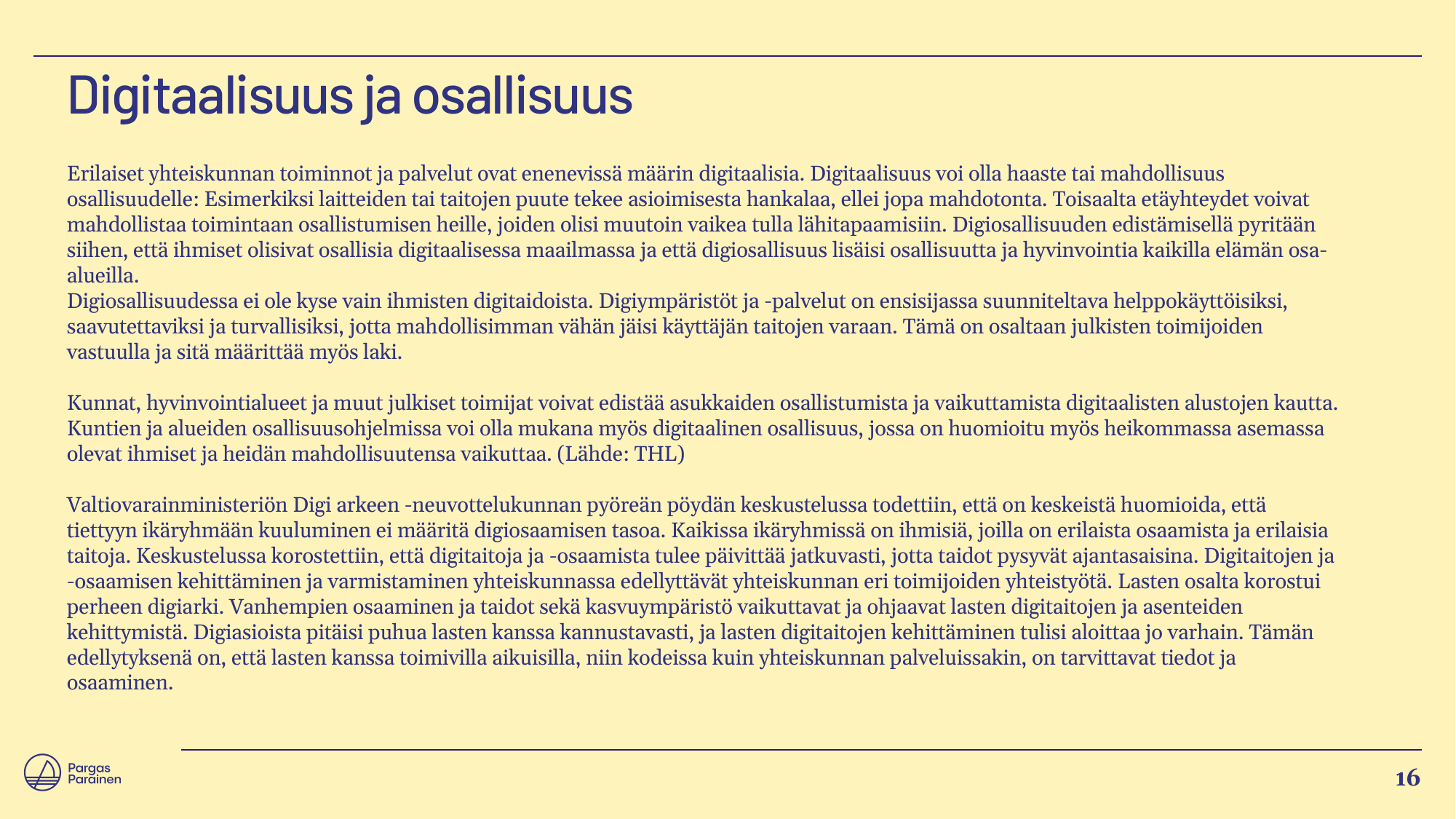

# Digitaalisuus ja osallisuus

Erilaiset yhteiskunnan toiminnot ja palvelut ovat enenevissä määrin digitaalisia. Digitaalisuus voi olla haaste tai mahdollisuus osallisuudelle: Esimerkiksi laitteiden tai taitojen puute tekee asioimisesta hankalaa, ellei jopa mahdotonta. Toisaalta etäyhteydet voivat mahdollistaa toimintaan osallistumisen heille, joiden olisi muutoin vaikea tulla lähitapaamisiin. Digiosallisuuden edistämisellä pyritään siihen, että ihmiset olisivat osallisia digitaalisessa maailmassa ja että digiosallisuus lisäisi osallisuutta ja hyvinvointia kaikilla elämän osa-alueilla.
Digiosallisuudessa ei ole kyse vain ihmisten digitaidoista. Digiympäristöt ja -palvelut on ensisijassa suunniteltava helppokäyttöisiksi, saavutettaviksi ja turvallisiksi, jotta mahdollisimman vähän jäisi käyttäjän taitojen varaan. Tämä on osaltaan julkisten toimijoiden vastuulla ja sitä määrittää myös laki.

Kunnat, hyvinvointialueet ja muut julkiset toimijat voivat edistää asukkaiden osallistumista ja vaikuttamista digitaalisten alustojen kautta. Kuntien ja alueiden osallisuusohjelmissa voi olla mukana myös digitaalinen osallisuus, jossa on huomioitu myös heikommassa asemassa olevat ihmiset ja heidän mahdollisuutensa vaikuttaa. (Lähde: THL)

Valtiovarainministeriön Digi arkeen -neuvottelukunnan pyöreän pöydän keskustelussa todettiin, että on keskeistä huomioida, että tiettyyn ikäryhmään kuuluminen ei määritä digiosaamisen tasoa. Kaikissa ikäryhmissä on ihmisiä, joilla on erilaista osaamista ja erilaisia taitoja. Keskustelussa korostettiin, että digitaitoja ja -osaamista tulee päivittää jatkuvasti, jotta taidot pysyvät ajantasaisina. Digitaitojen ja -osaamisen kehittäminen ja varmistaminen yhteiskunnassa edellyttävät yhteiskunnan eri toimijoiden yhteistyötä. Lasten osalta korostui perheen digiarki. Vanhempien osaaminen ja taidot sekä kasvuympäristö vaikuttavat ja ohjaavat lasten digitaitojen ja asenteiden kehittymistä. Digiasioista pitäisi puhua lasten kanssa kannustavasti, ja lasten digitaitojen kehittäminen tulisi aloittaa jo varhain. Tämän edellytyksenä on, että lasten kanssa toimivilla aikuisilla, niin kodeissa kuin yhteiskunnan palveluissakin, on tarvittavat tiedot ja osaaminen.

16